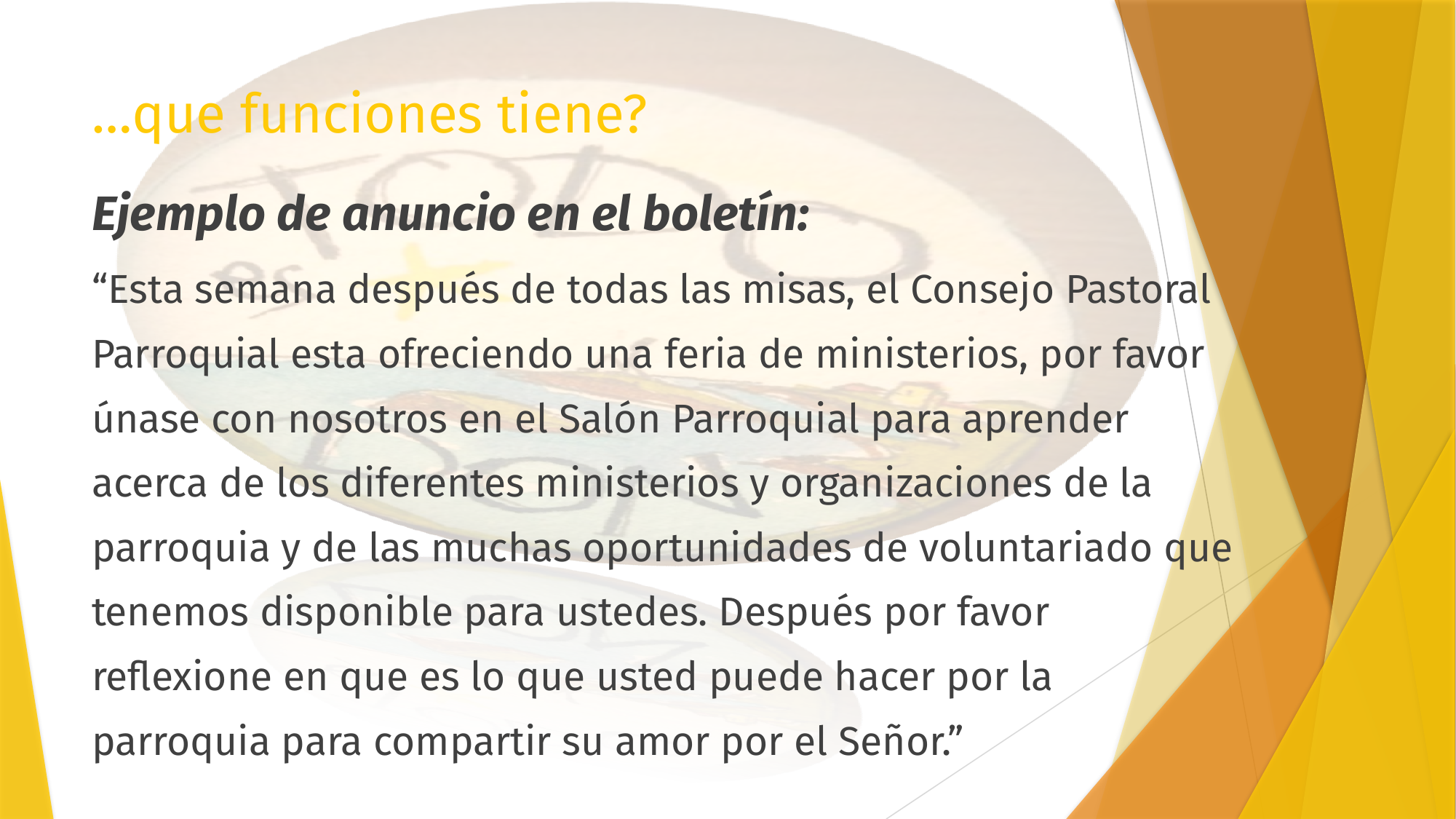

# …que funciones tiene?
Ejemplo de anuncio en el boletín:
“Esta semana después de todas las misas, el Consejo Pastoral Parroquial esta ofreciendo una feria de ministerios, por favor únase con nosotros en el Salón Parroquial para aprender acerca de los diferentes ministerios y organizaciones de la parroquia y de las muchas oportunidades de voluntariado que tenemos disponible para ustedes. Después por favor reflexione en que es lo que usted puede hacer por la parroquia para compartir su amor por el Señor.”